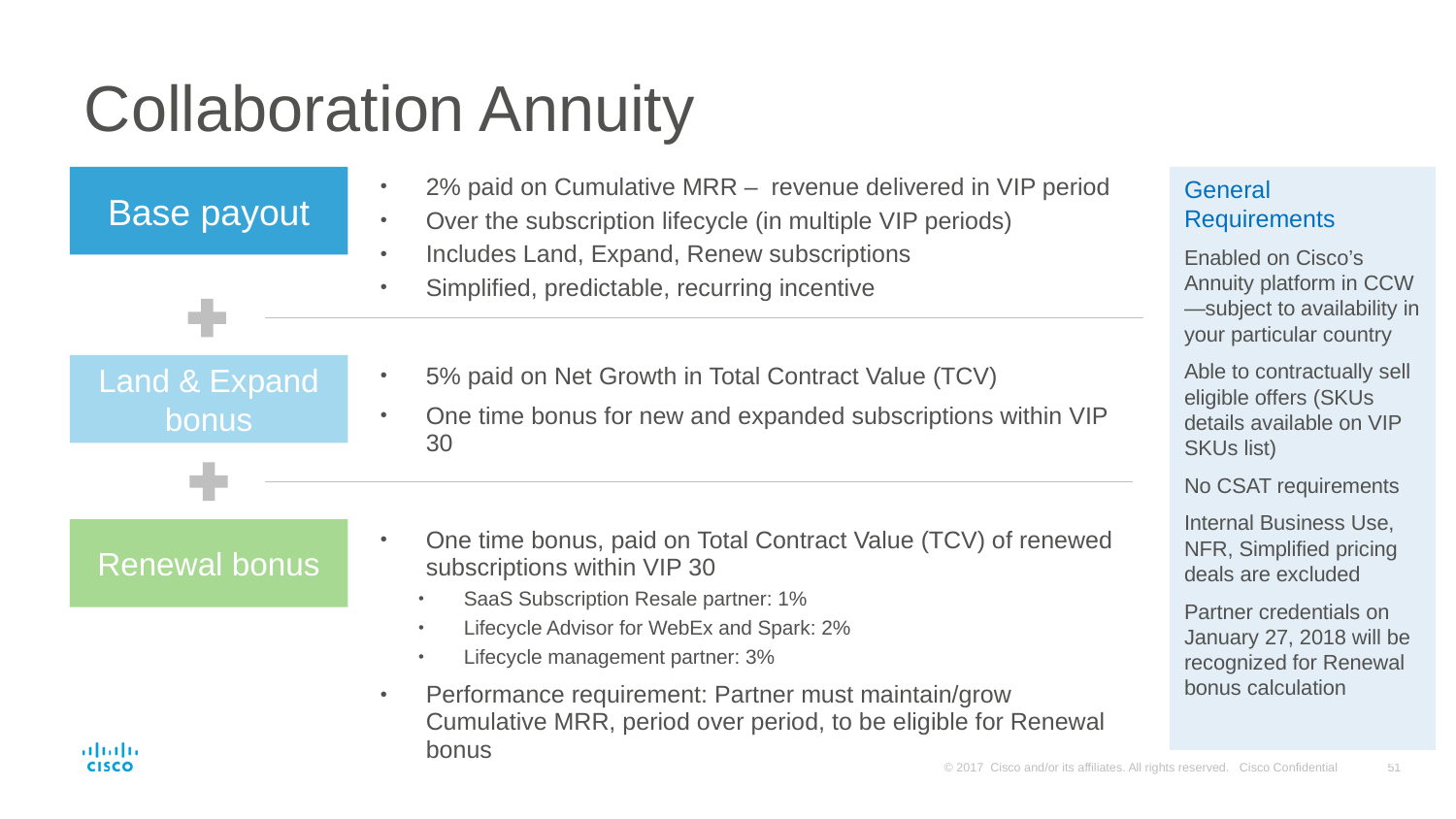

# Collaboration Annuity
2% paid on Cumulative MRR –  revenue delivered in VIP period
Over the subscription lifecycle (in multiple VIP periods)
Includes Land, Expand, Renew subscriptions
Simplified, predictable, recurring incentive

Base payout
General
Requirements
Enabled on Cisco’s Annuity platform in CCW—subject to availability in your particular country
Able to contractually sell eligible offers (SKUs details available on VIP SKUs list)
No CSAT requirements
Internal Business Use, NFR, Simplified pricing deals are excluded
Partner credentials on January 27, 2018 will be recognized for Renewal bonus calculation

Land & Expand bonus
5% paid on Net Growth in Total Contract Value (TCV)
One time bonus for new and expanded subscriptions within VIP 30

Renewal bonus
One time bonus, paid on Total Contract Value (TCV) of renewed subscriptions within VIP 30
SaaS Subscription Resale partner: 1%
Lifecycle Advisor for WebEx and Spark: 2%
Lifecycle management partner: 3%
Performance requirement: Partner must maintain/grow Cumulative MRR, period over period, to be eligible for Renewal bonus